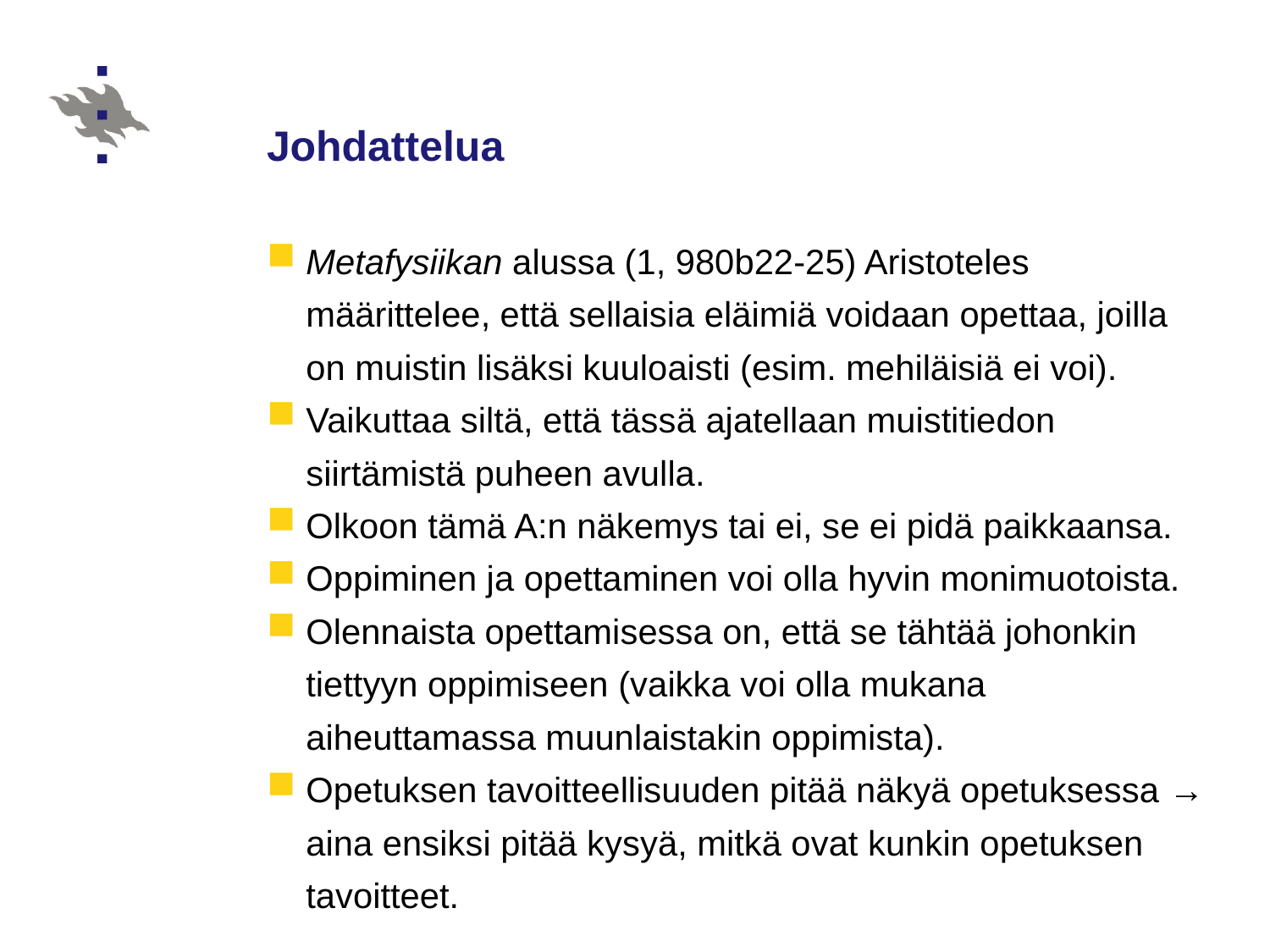

# Johdattelua
Metafysiikan alussa (1, 980b22-25) Aristoteles määrittelee, että sellaisia eläimiä voidaan opettaa, joilla on muistin lisäksi kuuloaisti (esim. mehiläisiä ei voi).
Vaikuttaa siltä, että tässä ajatellaan muistitiedon siirtämistä puheen avulla.
Olkoon tämä A:n näkemys tai ei, se ei pidä paikkaansa.
Oppiminen ja opettaminen voi olla hyvin monimuotoista.
Olennaista opettamisessa on, että se tähtää johonkin tiettyyn oppimiseen (vaikka voi olla mukana aiheuttamassa muunlaistakin oppimista).
Opetuksen tavoitteellisuuden pitää näkyä opetuksessa → aina ensiksi pitää kysyä, mitkä ovat kunkin opetuksen tavoitteet.